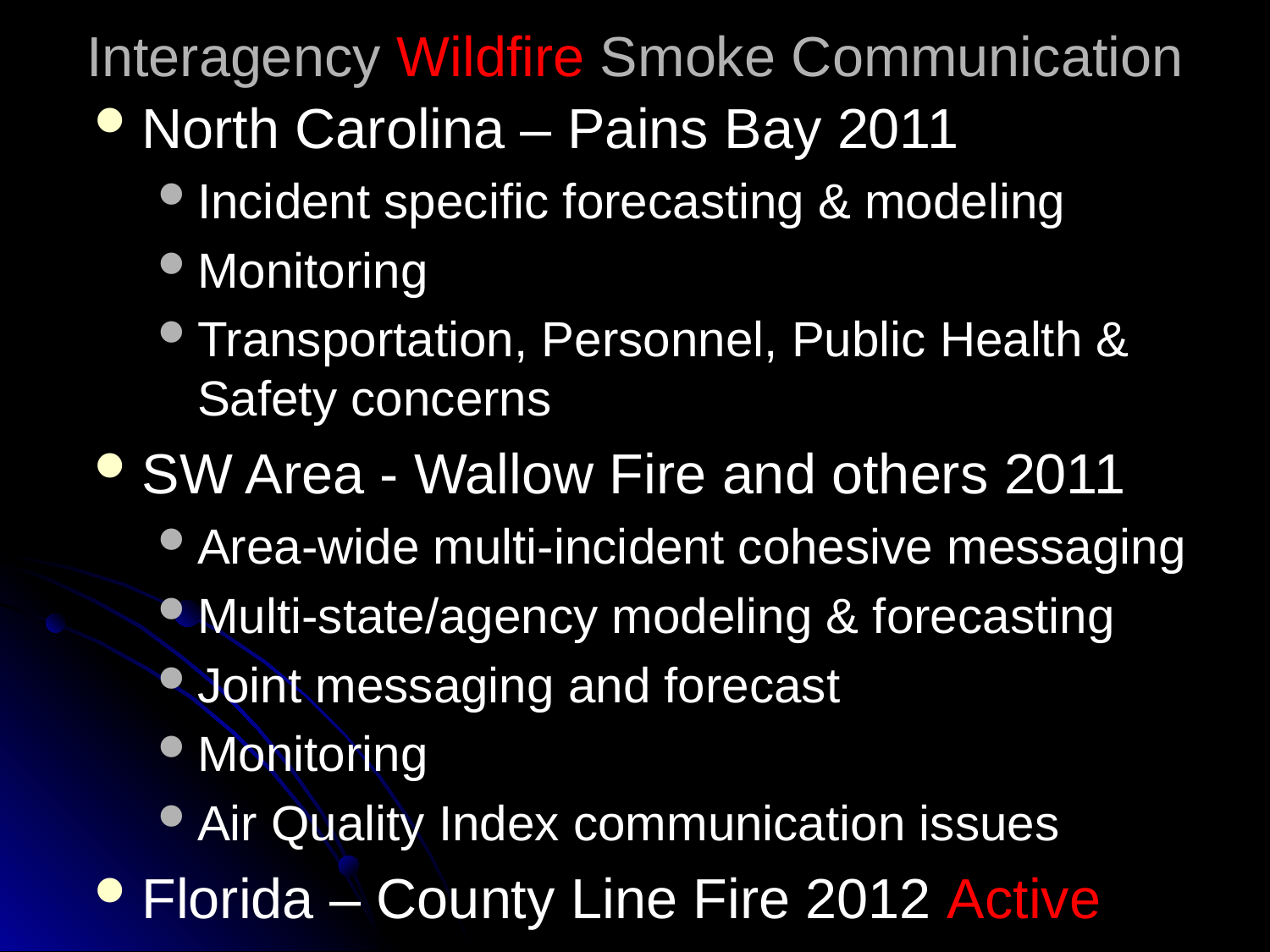

# Interagency Wildfire Smoke Communication
North Carolina – Pains Bay 2011
Incident specific forecasting & modeling
Monitoring
Transportation, Personnel, Public Health & Safety concerns
SW Area - Wallow Fire and others 2011
Area-wide multi-incident cohesive messaging
Multi-state/agency modeling & forecasting
Joint messaging and forecast
Monitoring
Air Quality Index communication issues
Florida – County Line Fire 2012 Active